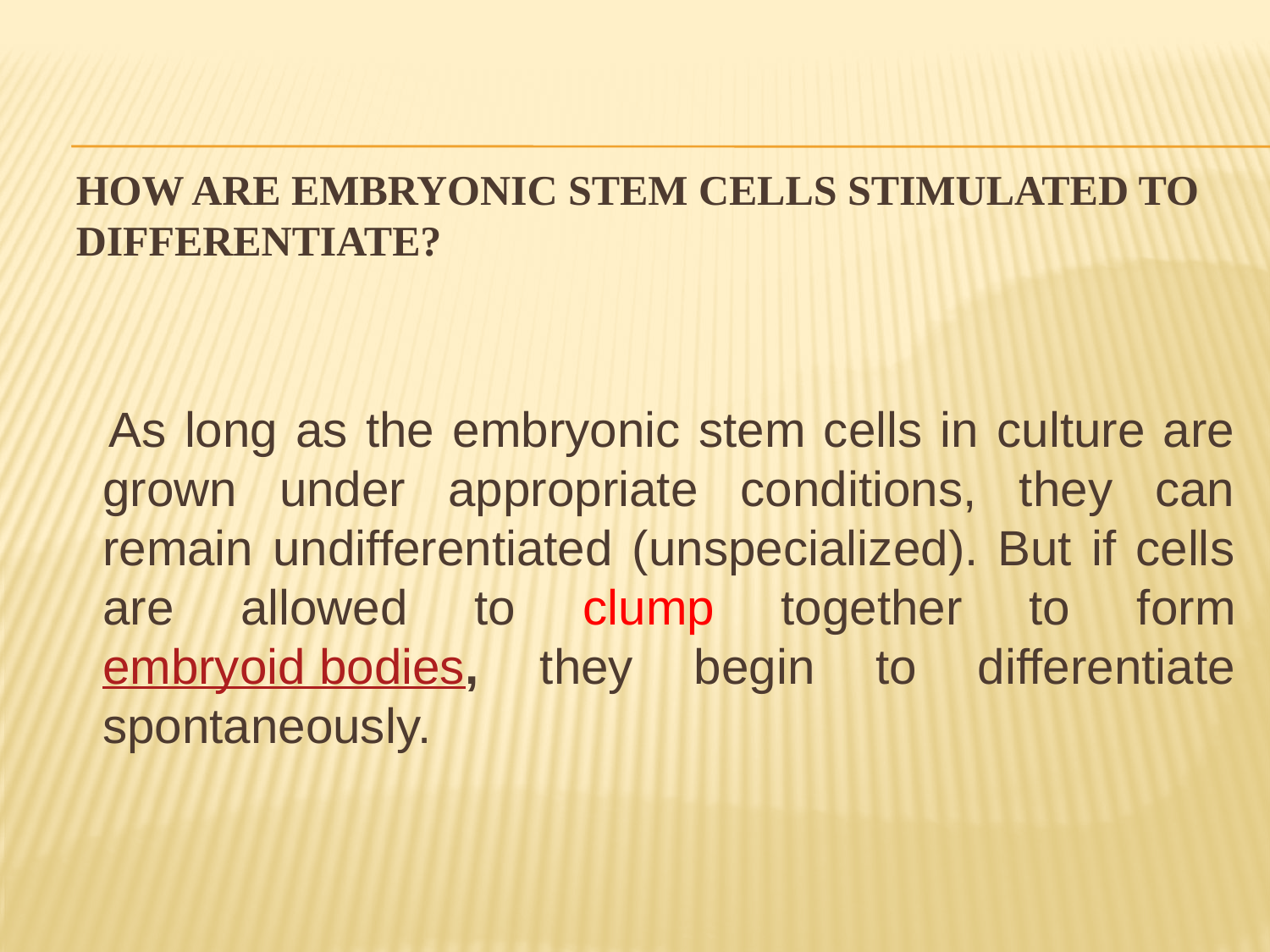

# How are embryonic stem cells stimulated to differentiate?
   As long as the embryonic stem cells in culture are grown under appropriate conditions, they can remain undifferentiated (unspecialized). But if cells are allowed to clump together to form embryoid bodies, they begin to differentiate spontaneously.